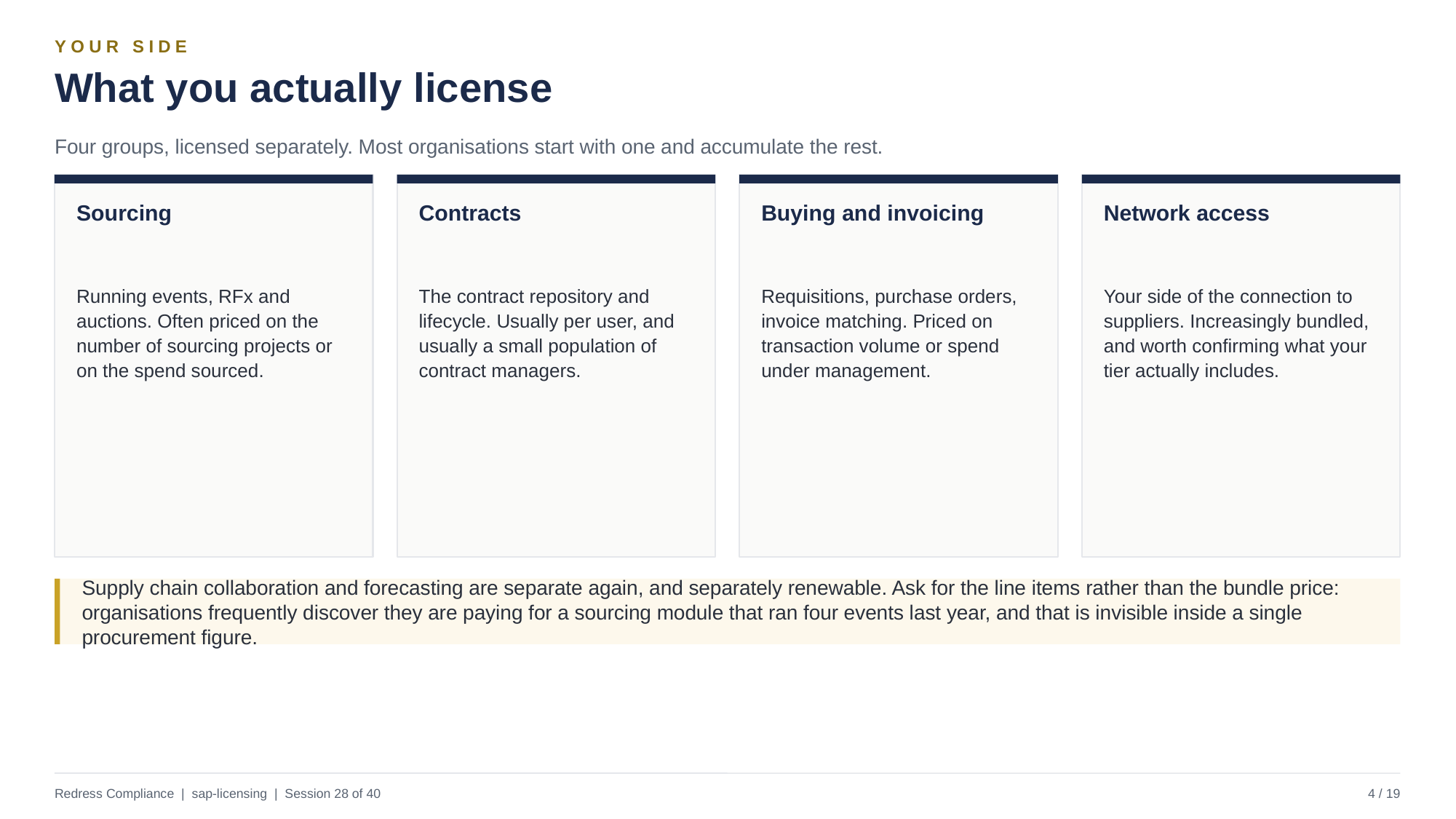

YOUR SIDE
What you actually license
Four groups, licensed separately. Most organisations start with one and accumulate the rest.

Sourcing
Contracts
Buying and invoicing
Network access
Running events, RFx and auctions. Often priced on the number of sourcing projects or on the spend sourced.
The contract repository and lifecycle. Usually per user, and usually a small population of contract managers.
Requisitions, purchase orders, invoice matching. Priced on transaction volume or spend under management.
Your side of the connection to suppliers. Increasingly bundled, and worth confirming what your tier actually includes.

Supply chain collaboration and forecasting are separate again, and separately renewable. Ask for the line items rather than the bundle price: organisations frequently discover they are paying for a sourcing module that ran four events last year, and that is invisible inside a single procurement figure.

Redress Compliance  |  sap-licensing  |  Session 28 of 40
4 / 19